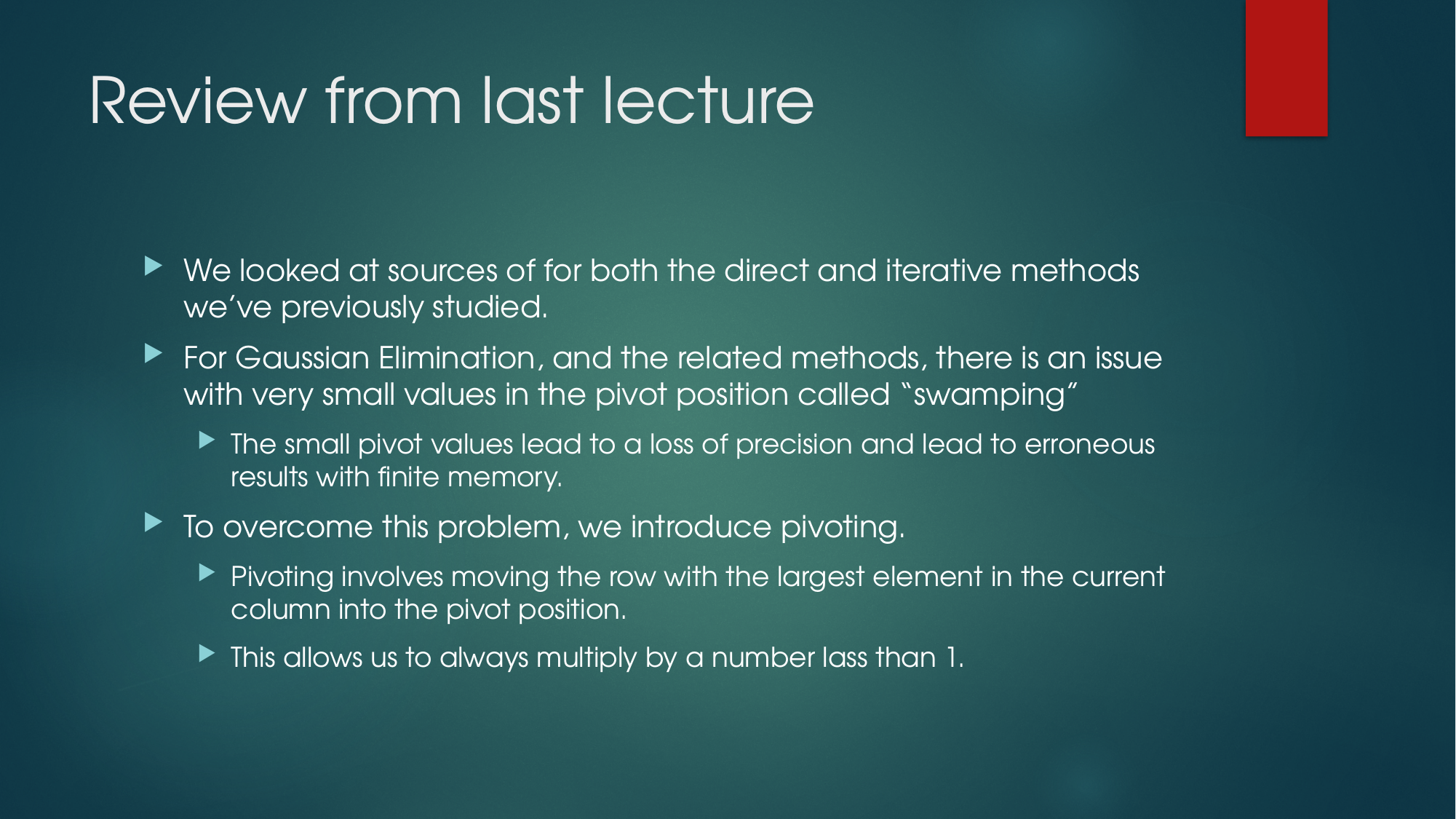

# Review from last lecture
We looked at sources of for both the direct and iterative methods we’ve previously studied.
For Gaussian Elimination, and the related methods, there is an issue with very small values in the pivot position called “swamping”
The small pivot values lead to a loss of precision and lead to erroneous results with finite memory.
To overcome this problem, we introduce pivoting.
Pivoting involves moving the row with the largest element in the current column into the pivot position.
This allows us to always multiply by a number lass than 1.